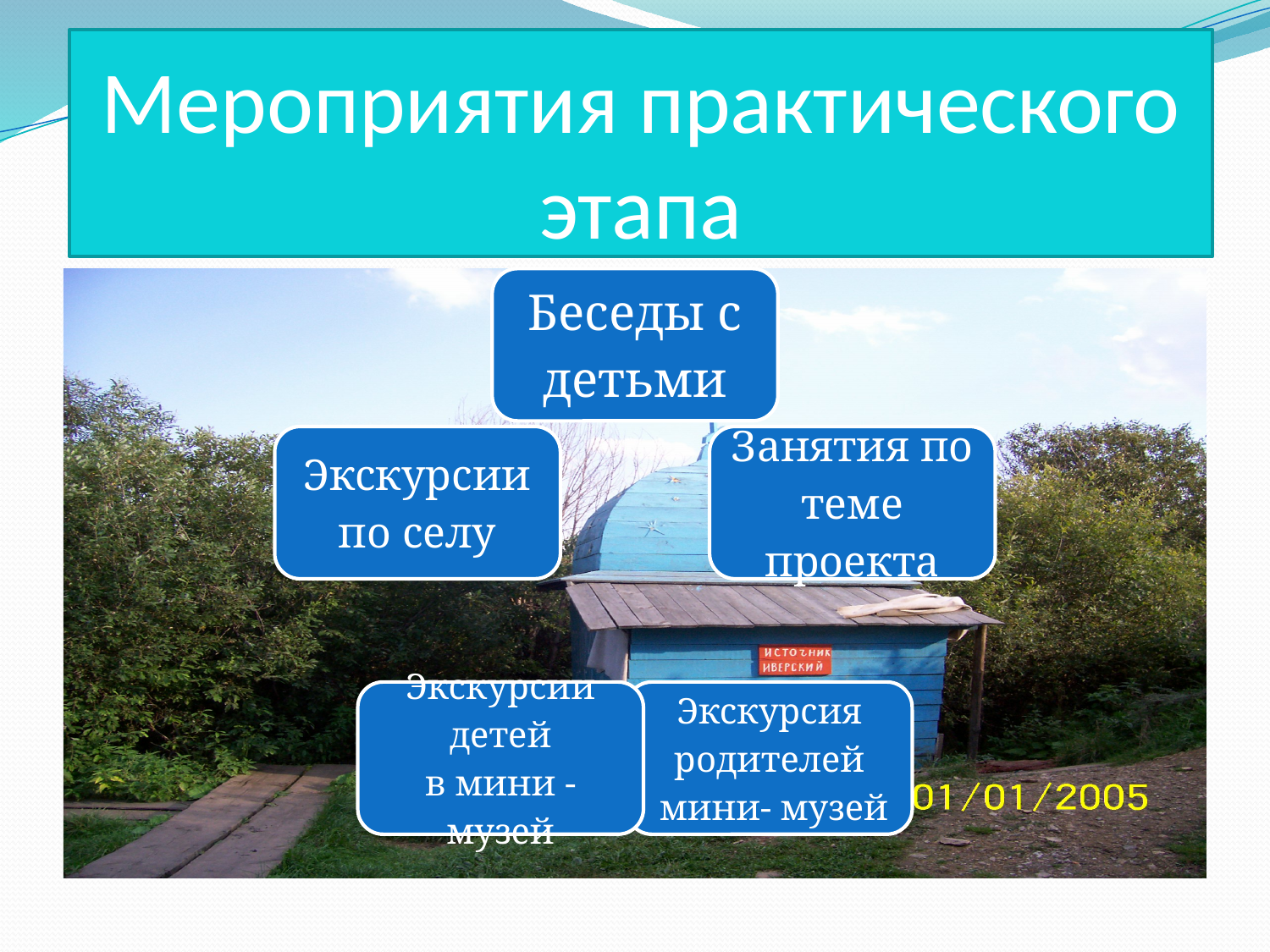

# Мероприятия практического этапа
Беседы с детьми
Занятия по теме проекта
Экскурсия родителей
 мини- музей
Экскурсии детей
в мини - музей
Экскурсии по селу